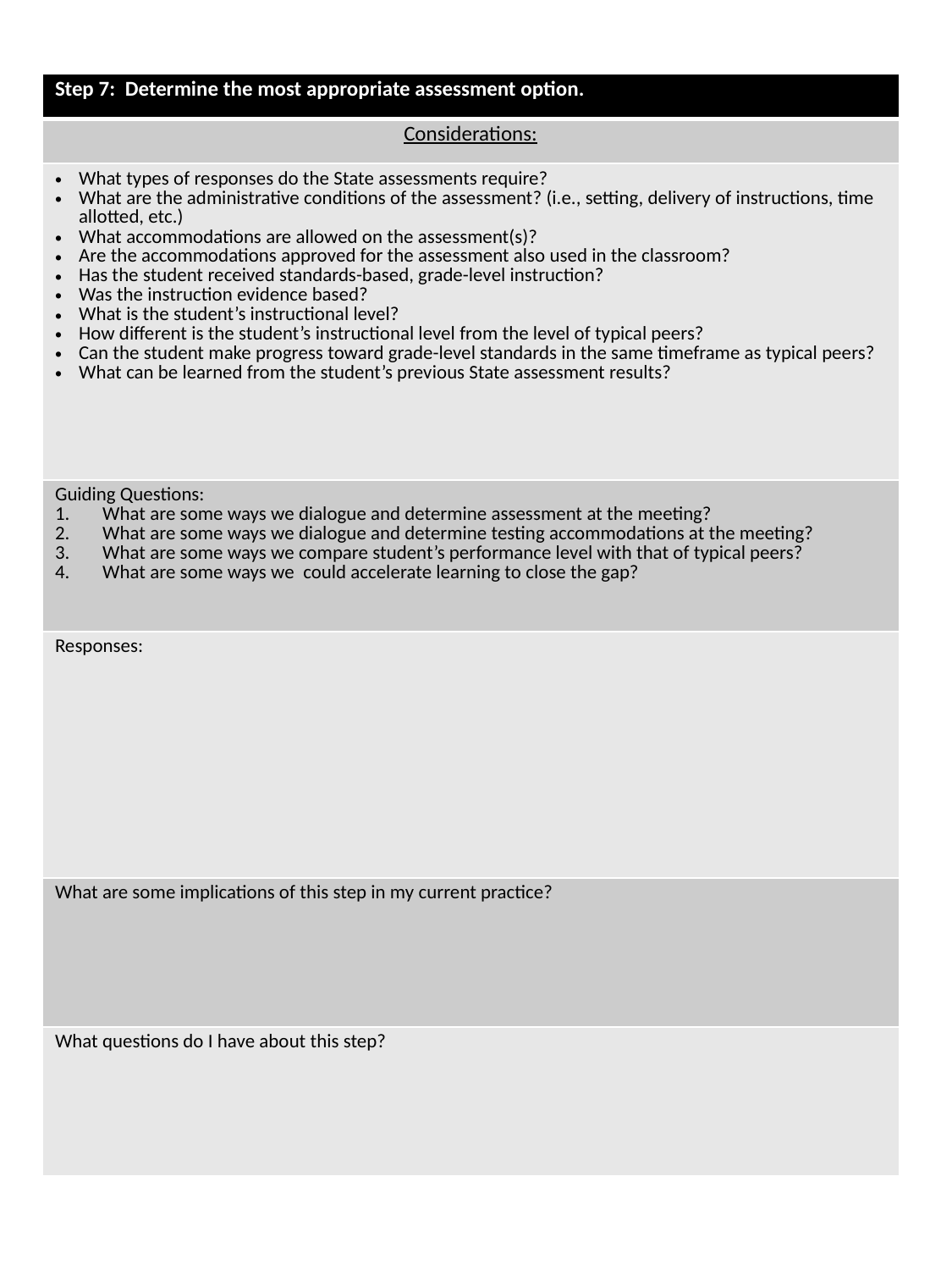

| Step 7: Determine the most appropriate assessment option. |
| --- |
| Considerations: |
| What types of responses do the State assessments require? What are the administrative conditions of the assessment? (i.e., setting, delivery of instructions, time allotted, etc.) What accommodations are allowed on the assessment(s)? Are the accommodations approved for the assessment also used in the classroom? Has the student received standards-based, grade-level instruction? Was the instruction evidence based? What is the student’s instructional level? How different is the student’s instructional level from the level of typical peers? Can the student make progress toward grade-level standards in the same timeframe as typical peers? What can be learned from the student’s previous State assessment results? |
| Guiding Questions: What are some ways we dialogue and determine assessment at the meeting? What are some ways we dialogue and determine testing accommodations at the meeting? What are some ways we compare student’s performance level with that of typical peers? What are some ways we could accelerate learning to close the gap? |
| Responses: |
| What are some implications of this step in my current practice? |
| What questions do I have about this step? |